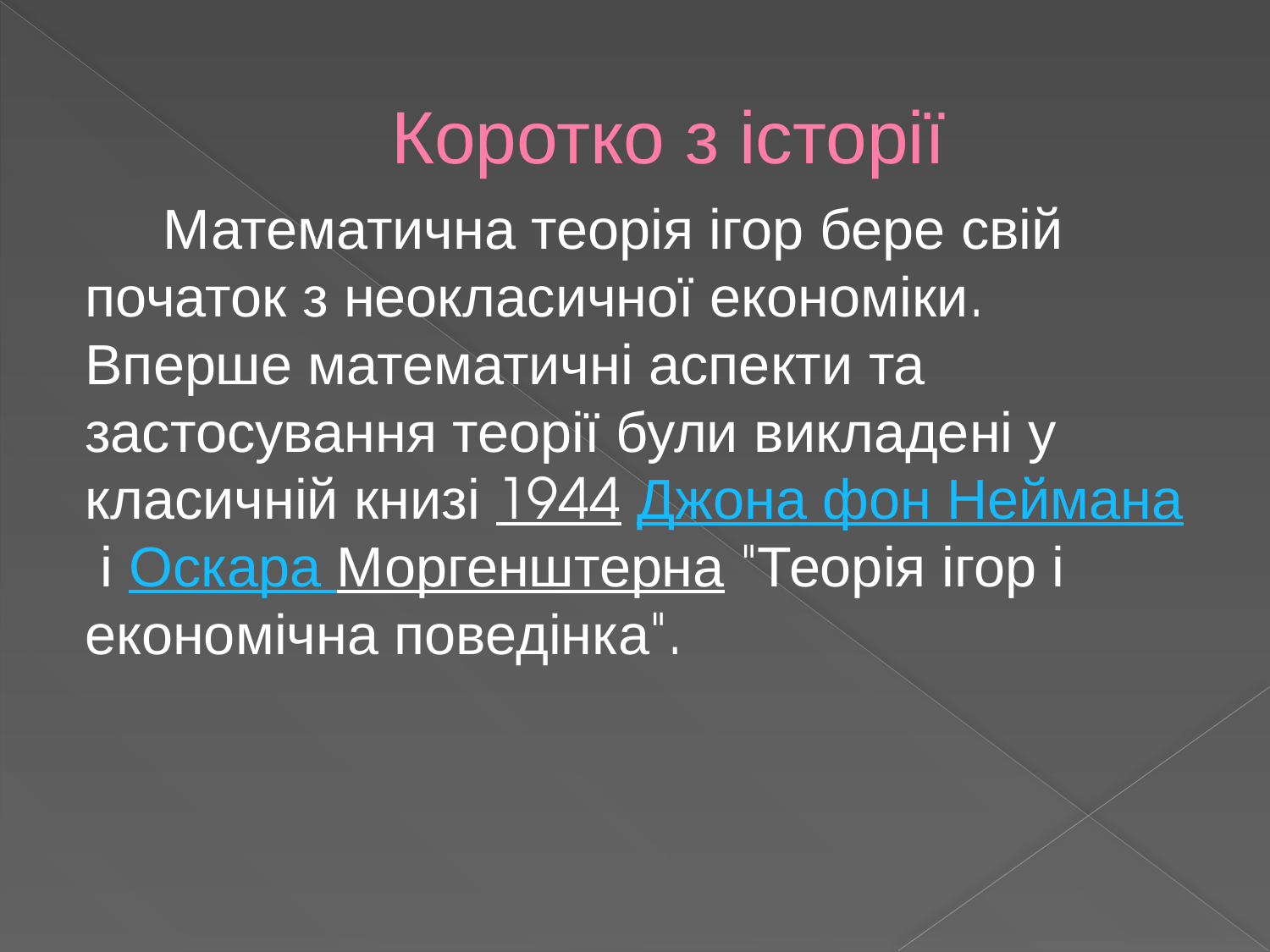

# Коротко з історії
     Математична теорія ігор бере свій початок з неокласичної економіки. Вперше математичні аспекти та застосування теорії були викладені у класичній книзі 1944 Джона фон Неймана і Оскара Моргенштерна "Теорія ігор і економічна поведінка".